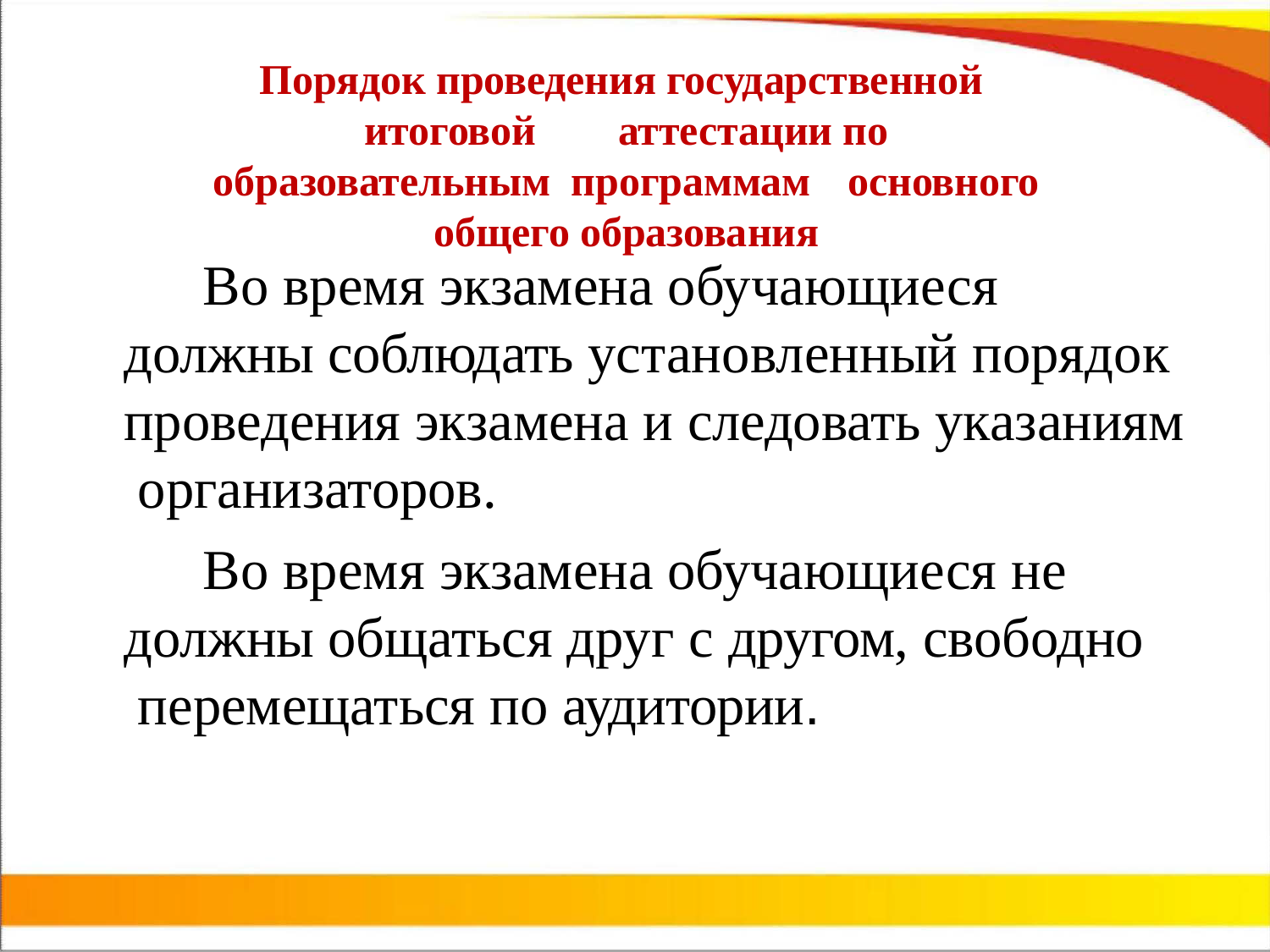

# Порядок проведения государственной  итоговой	аттестации по образовательным  программам	основного общего образования
Во время экзамена обучающиеся  должны соблюдать установленный порядок  проведения экзамена и следовать указаниям  организаторов.
Во время экзамена обучающиеся не  должны общаться друг с другом, свободно  перемещаться по аудитории.